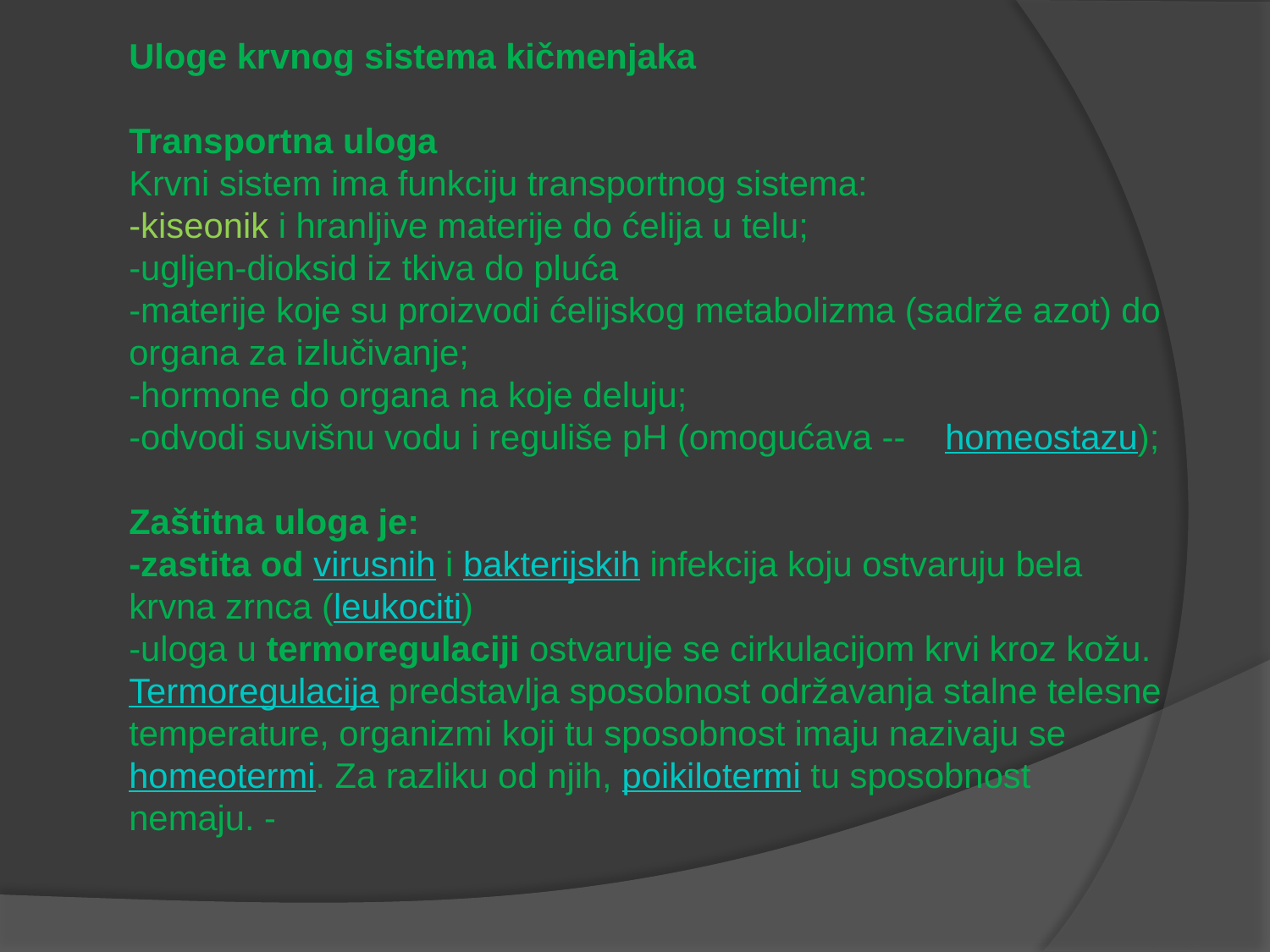

Uloge krvnog sistema kičmenjaka

Transportna uloga
Krvni sistem ima funkciju transportnog sistema:
-kiseonik i hranljive materije do ćelija u telu;
-ugljen-dioksid iz tkiva do pluća
-materije koje su proizvodi ćelijskog metabolizma (sadrže azot) do organa za izlučivanje;
-hormone do organa na koje deluju;
-odvodi suvišnu vodu i reguliše pH (omogućava --    homeostazu);

Zaštitna uloga je:
-zastita od virusnih i bakterijskih infekcija koju ostvaruju bela krvna zrnca (leukociti)
-uloga u termoregulaciji ostvaruje se cirkulacijom krvi kroz kožu. Termoregulacija predstavlja sposobnost održavanja stalne telesne temperature, organizmi koji tu sposobnost imaju nazivaju se homeotermi. Za razliku od njih, poikilotermi tu sposobnost nemaju. -